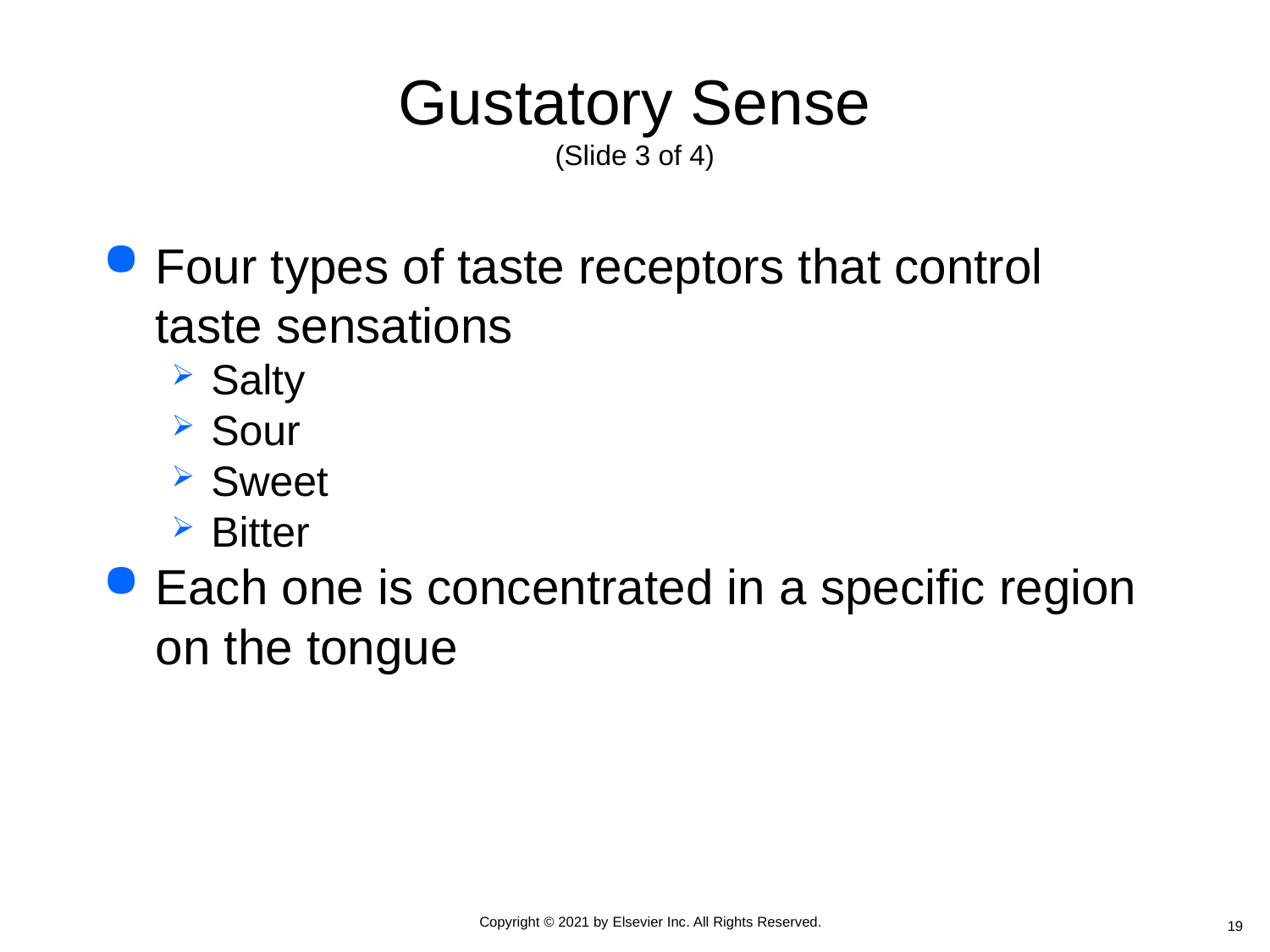

# Gustatory Sense (Slide 3 of 4)
Four types of taste receptors that control taste sensations
Salty
Sour
Sweet
Bitter
Each one is concentrated in a specific region on the tongue
19